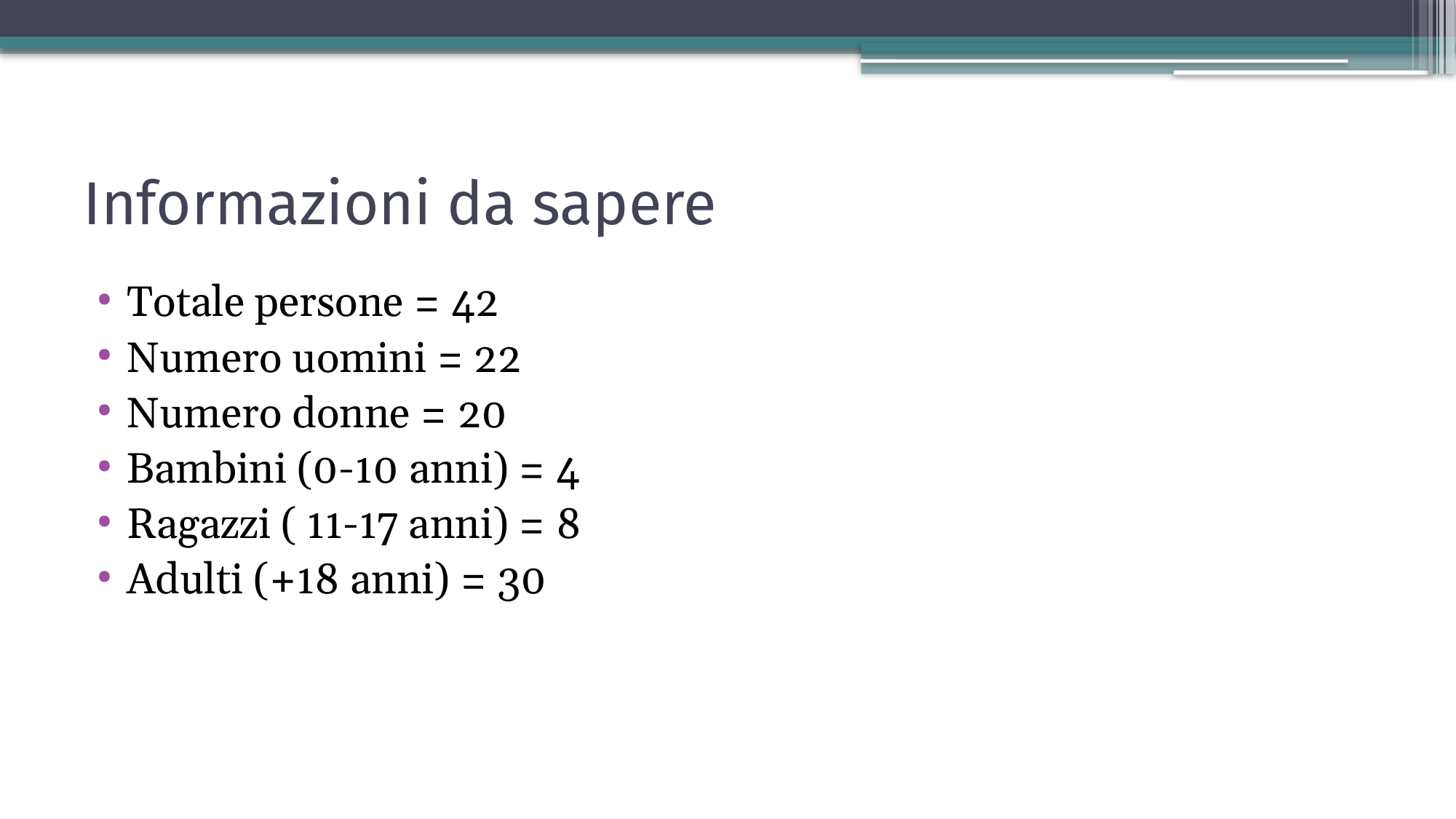

# Informazioni da sapere
Totale persone = 42
Numero uomini = 22
Numero donne = 20
Bambini (0-10 anni) = 4
Ragazzi ( 11-17 anni) = 8
Adulti (+18 anni) = 30